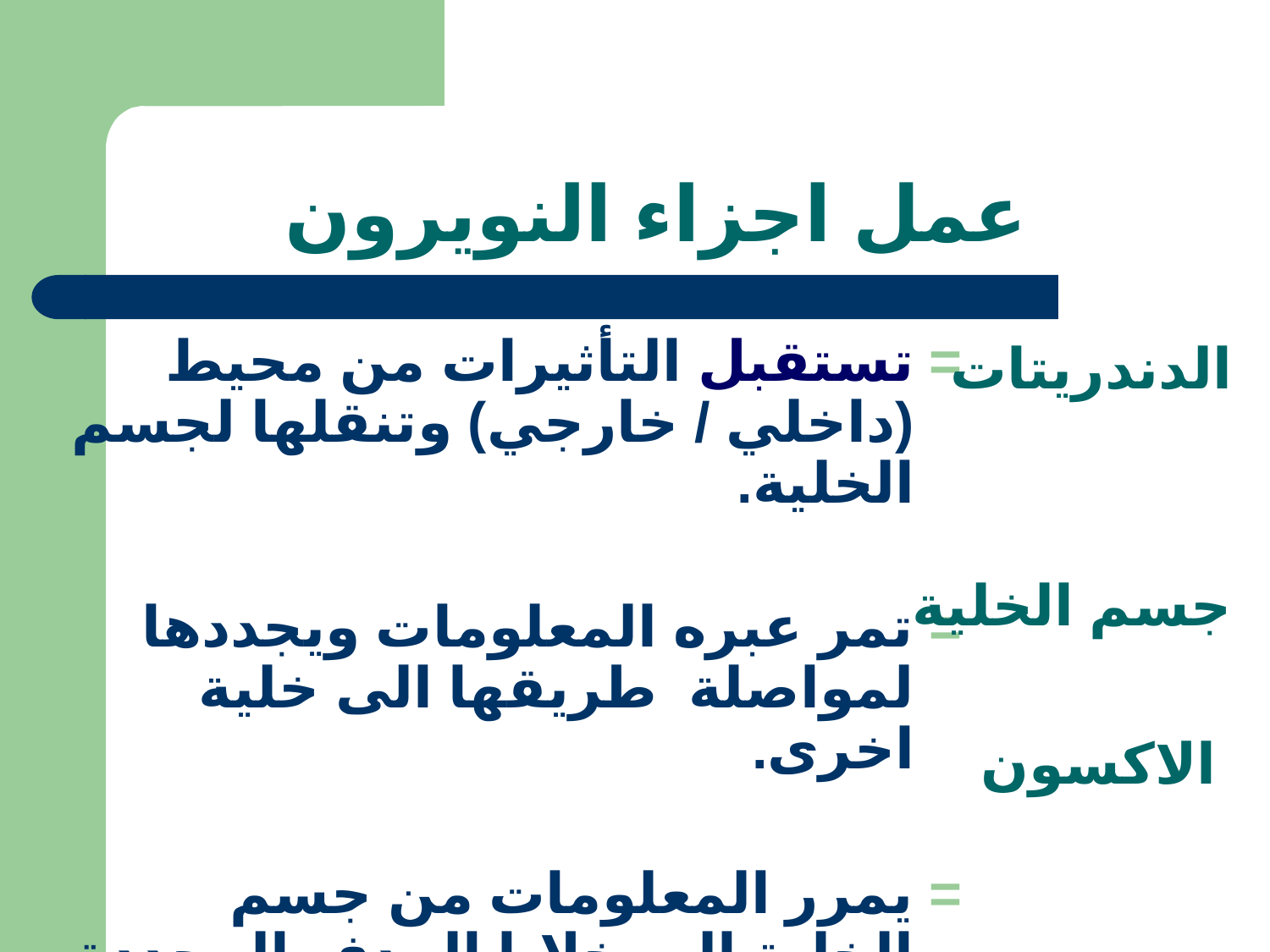

# عمل اجزاء النويرون
= تستقبل التأثيرات من محيط (داخلي / خارجي) وتنقلها لجسم الخلية.

= تمر عبره المعلومات ويجددها لمواصلة  طريقها الى خلية اخرى.

= يمرر المعلومات من جسم الخلية الى خلايا الهدف المحددة (خلية عصبية اخرى /خلية عضلية /خلية غدة).
الدندريتات

جسم الخلية

 الاكسون